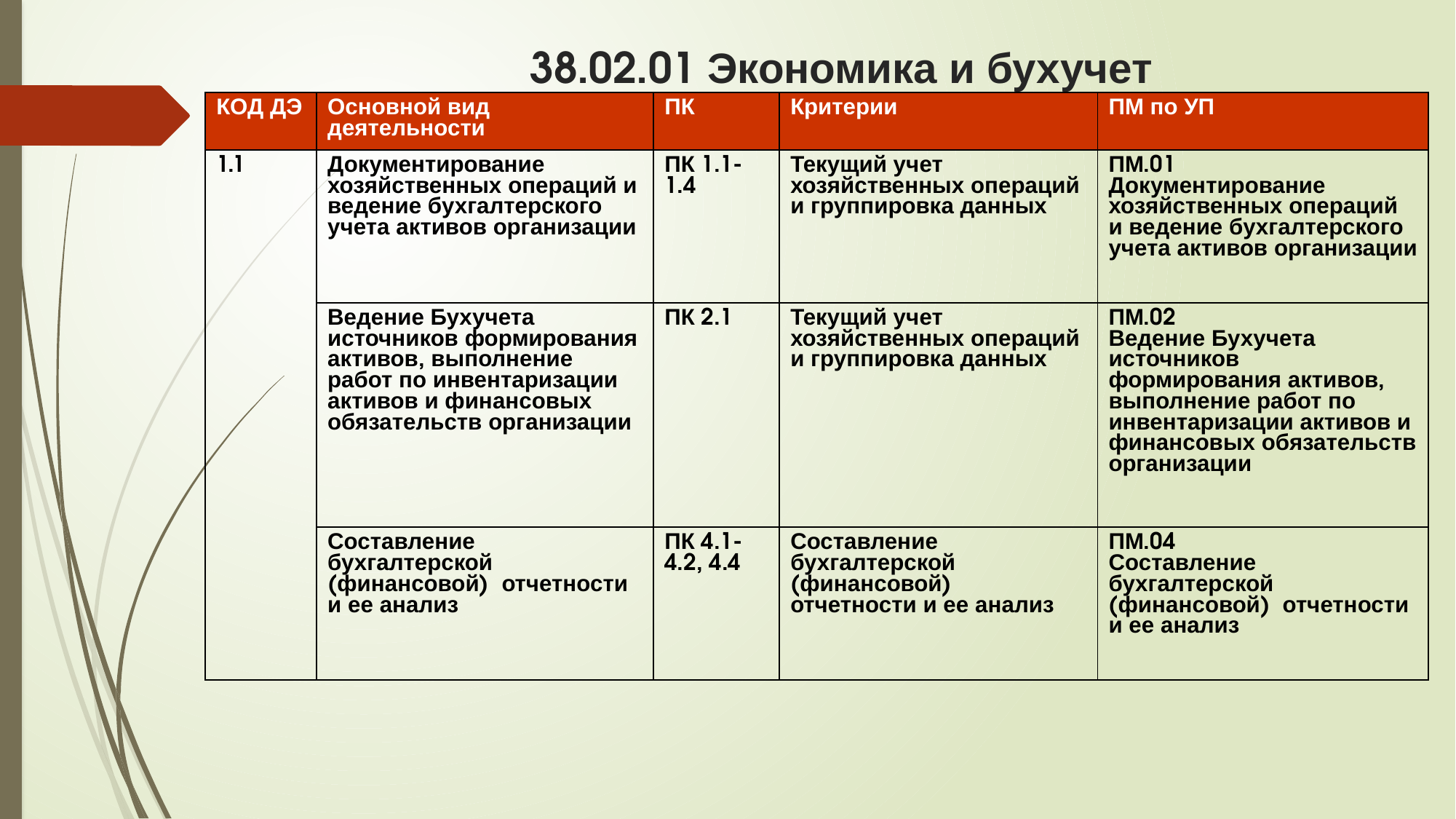

# 38.02.01 Экономика и бухучет
| КОД ДЭ | Основной вид деятельности | ПК | Критерии | ПМ по УП |
| --- | --- | --- | --- | --- |
| 1.1 | Документирование хозяйственных операций и ведение бухгалтерского учета активов организации | ПК 1.1-1.4 | Текущий учет хозяйственных операций и группировка данных | ПМ.01 Документирование хозяйственных операций и ведение бухгалтерского учета активов организации |
|  | Ведение Бухучета источников формирования активов, выполнение работ по инвентаризации активов и финансовых обязательств организации | ПК 2.1 | Текущий учет хозяйственных операций и группировка данных | ПМ.02 Ведение Бухучета источников формирования активов, выполнение работ по инвентаризации активов и финансовых обязательств организации |
|  | Составление бухгалтерской (финансовой) отчетности и ее анализ | ПК 4.1-4.2, 4.4 | Составление бухгалтерской (финансовой) отчетности и ее анализ | ПМ.04 Составление бухгалтерской (финансовой) отчетности и ее анализ |